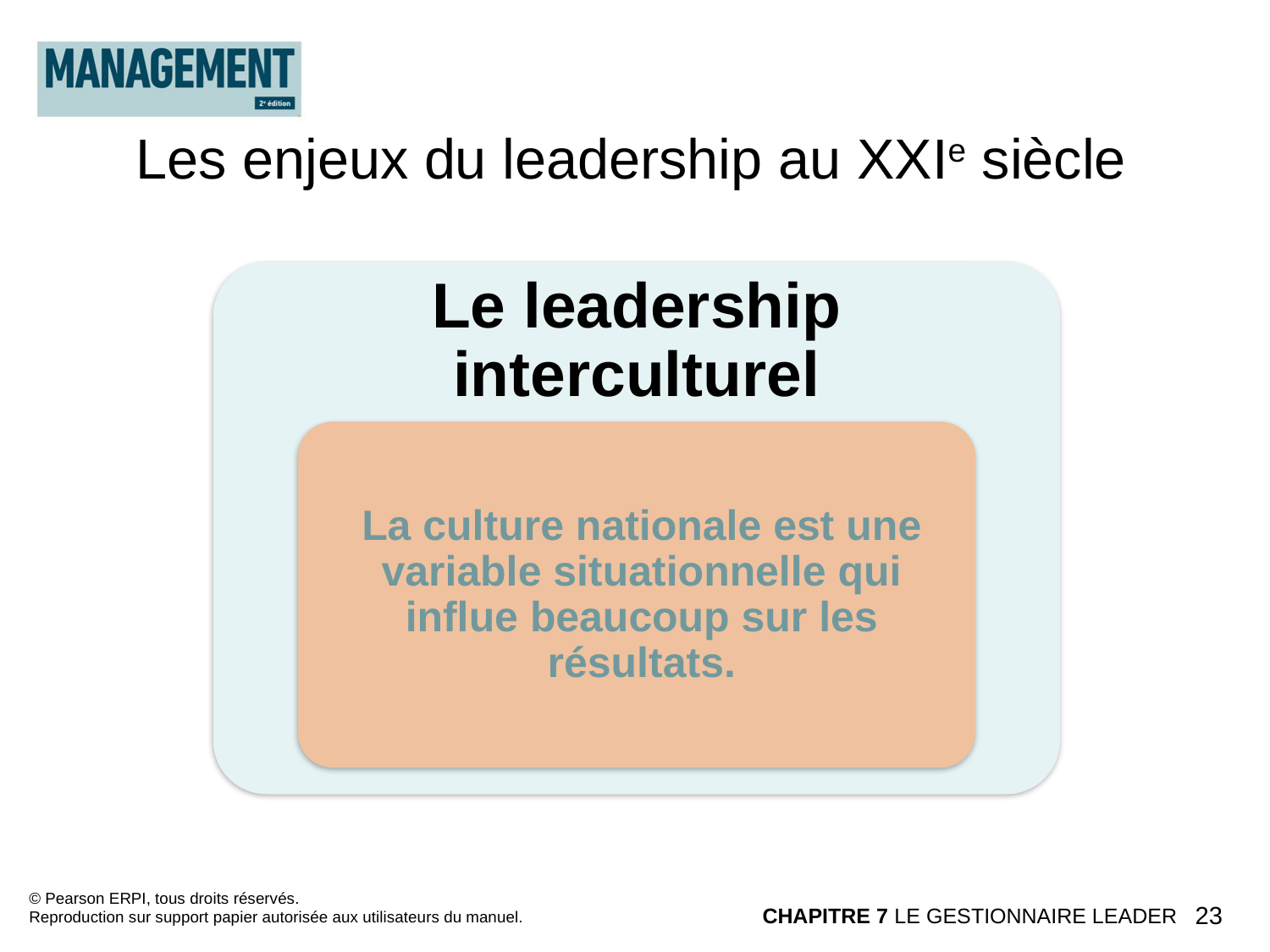

Les enjeux du leadership au xxie siècle

Le leadership interculturel
La culture nationale est une variable situationnelle qui influe beaucoup sur les résultats.

© Pearson ERPI, tous droits réservés.
Reproduction sur support papier autorisée aux utilisateurs du manuel.

CHAPITRE 7 LE GESTIONNAIRE LEADER
23